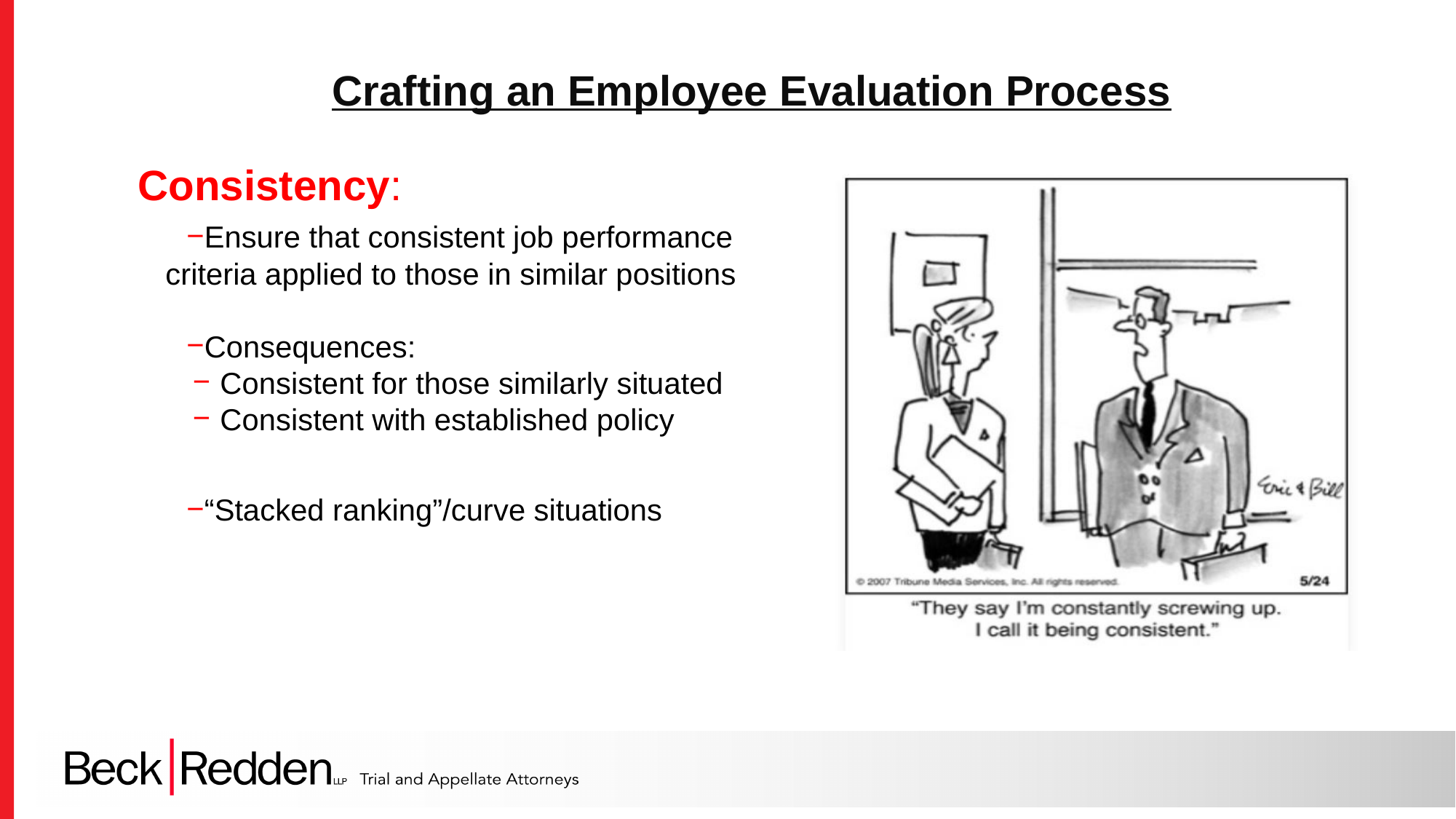

Crafting an Employee Evaluation Process

Consistency:
Ensure that consistent job performance criteria applied to those in similar positions

Consequences:
Consistent for those similarly situated
Consistent with established policy

“Stacked ranking”/curve situations
17